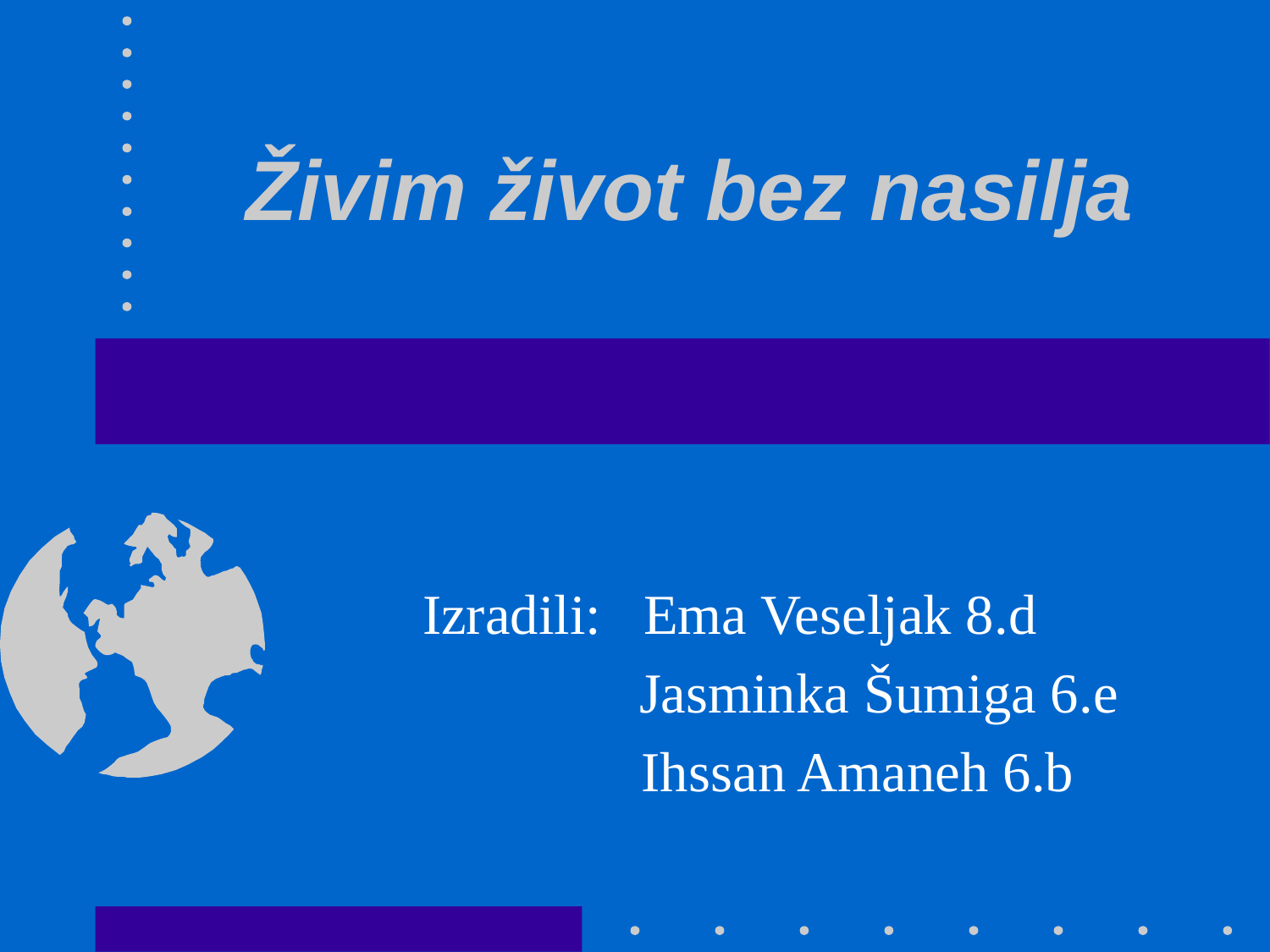

# Živim život bez nasilja
Izradili:   Ema Veseljak 8.d
                     Jasminka Šumiga 6.e
                  Ihssan Amaneh 6.b